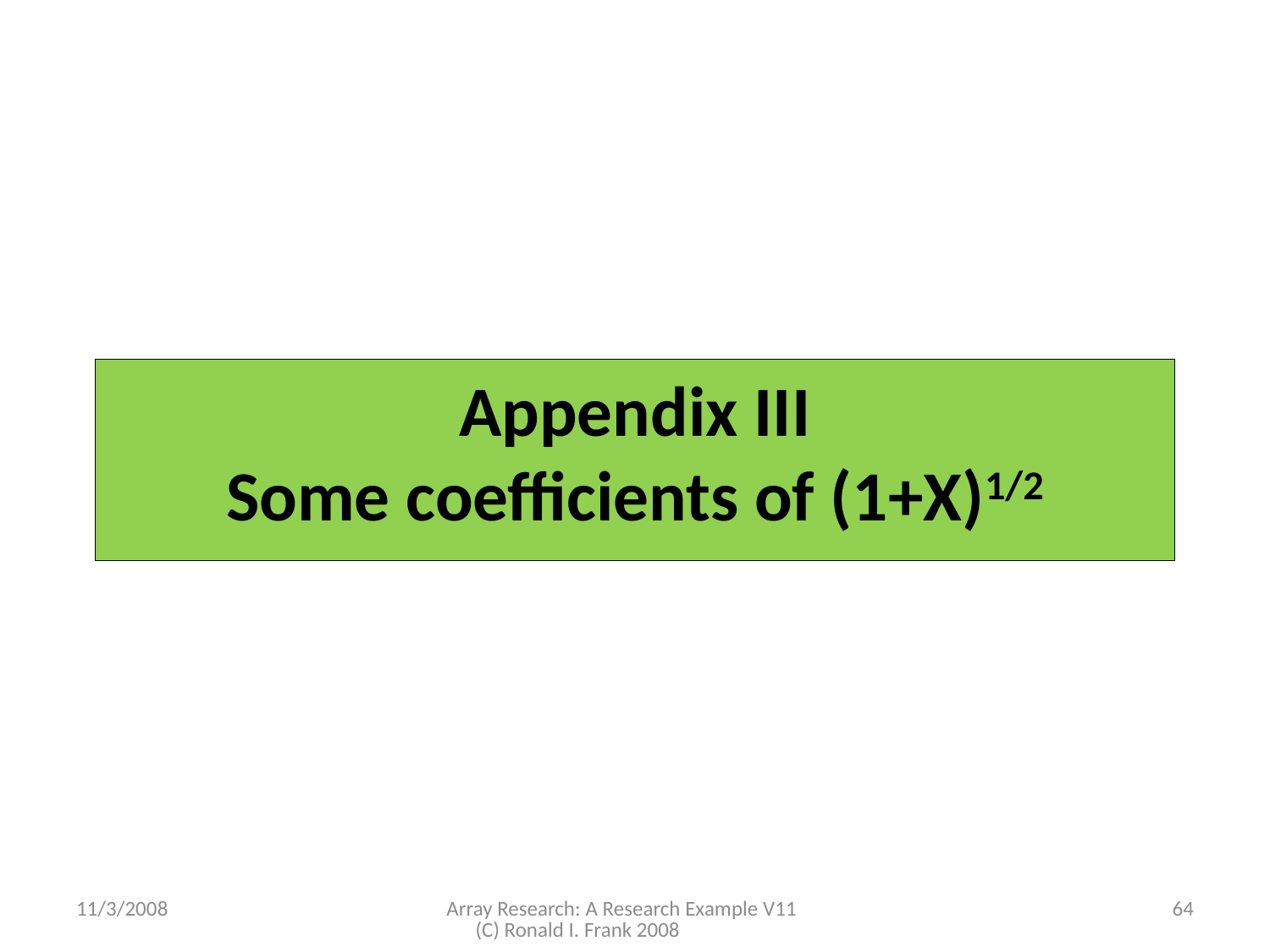

Appendix: The Binomial Coefficients
Appendix III
Some coefficients of (1+X)1/2
11/3/2008
Array Research: A Research Example V11           (C) Ronald I. Frank 2008
64